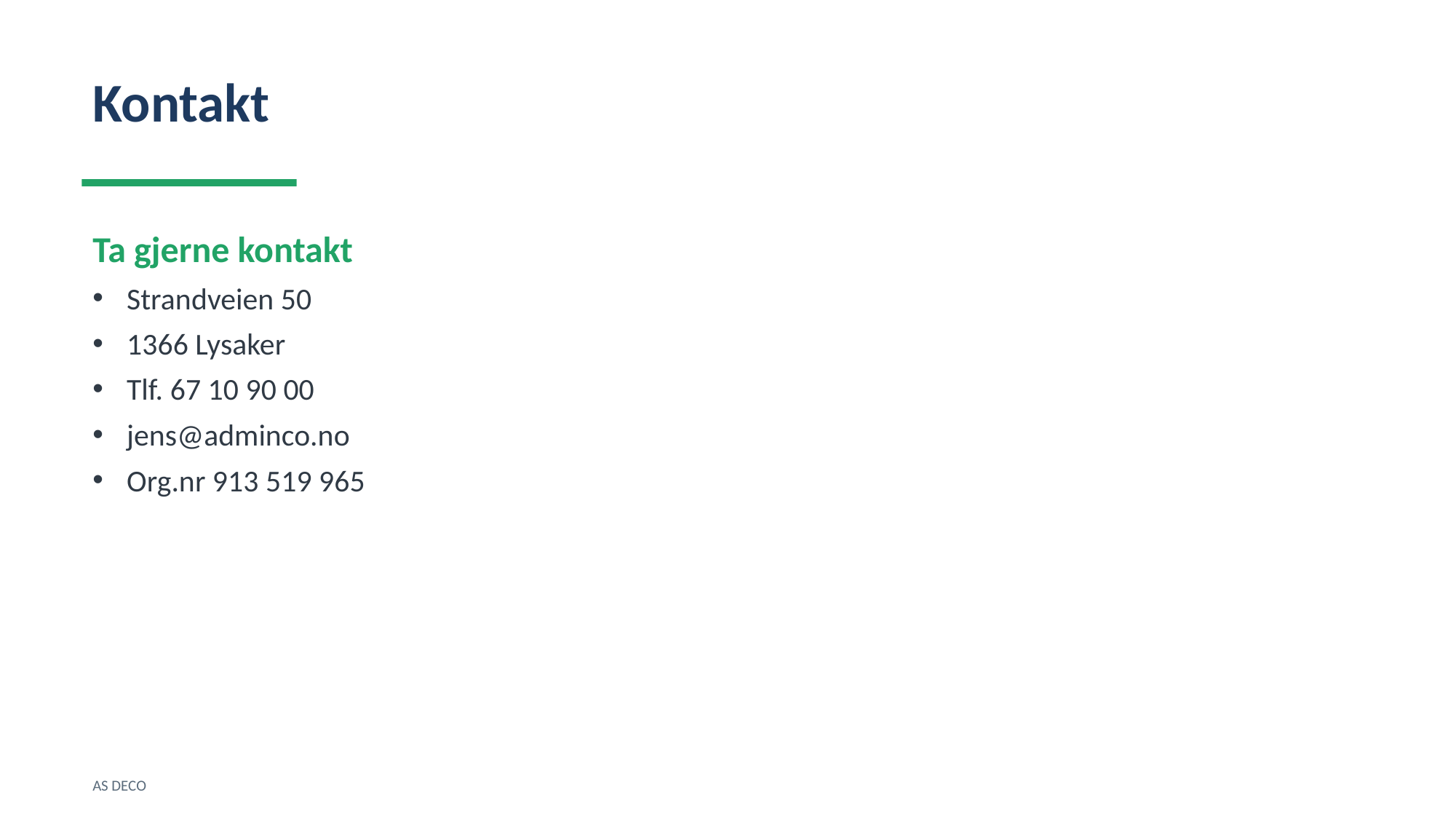

Kontakt

Ta gjerne kontakt
Strandveien 50
1366 Lysaker
Tlf. 67 10 90 00
jens@adminco.no
Org.nr 913 519 965
AS DECO